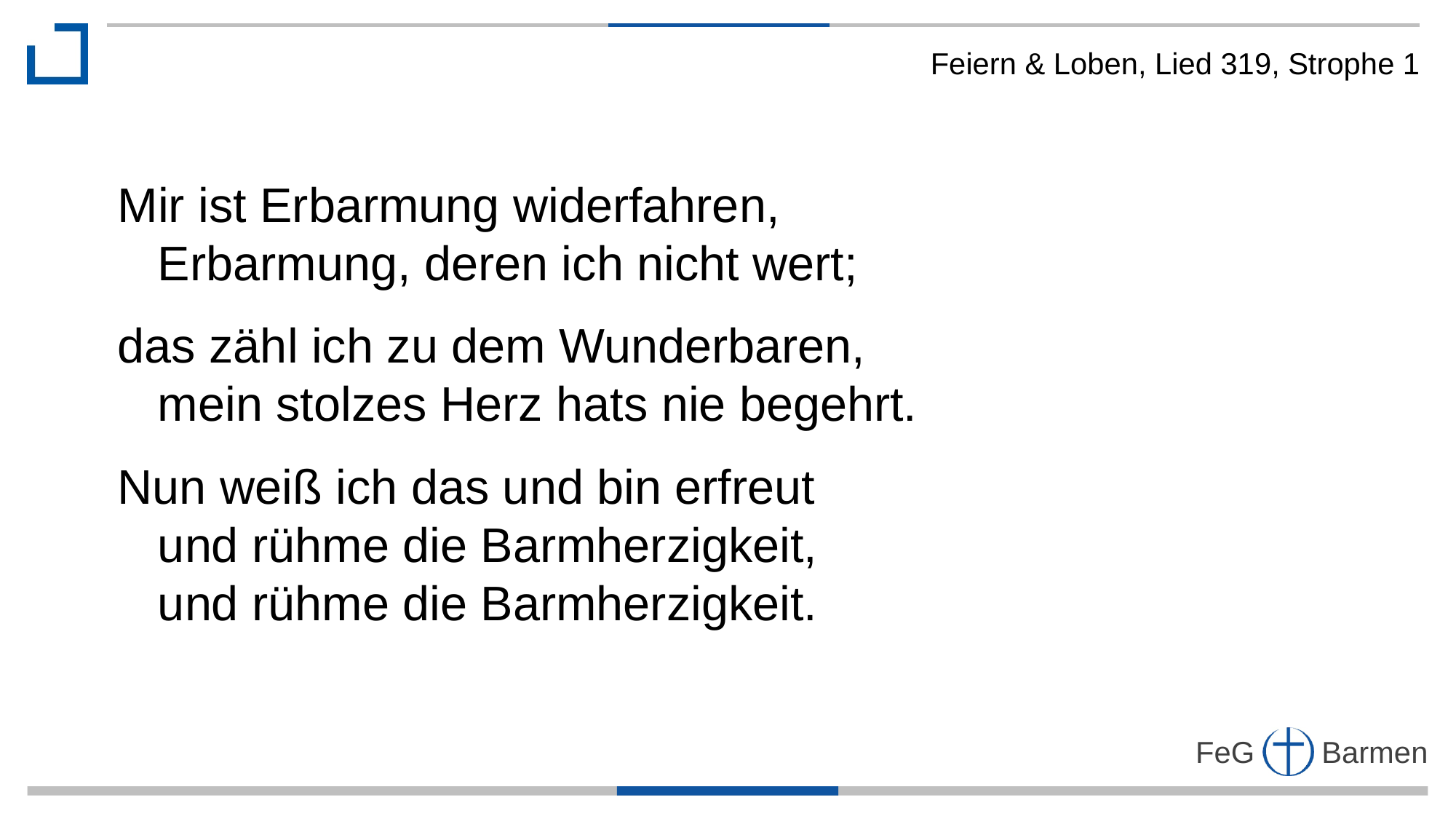

Feiern & Loben, Lied 319, Strophe 1
Mir ist Erbarmung widerfahren,
   Erbarmung, deren ich nicht wert;
das zähl ich zu dem Wunderbaren,
   mein stolzes Herz hats nie begehrt.
Nun weiß ich das und bin erfreut
   und rühme die Barmherzigkeit,
   und rühme die Barmherzigkeit.